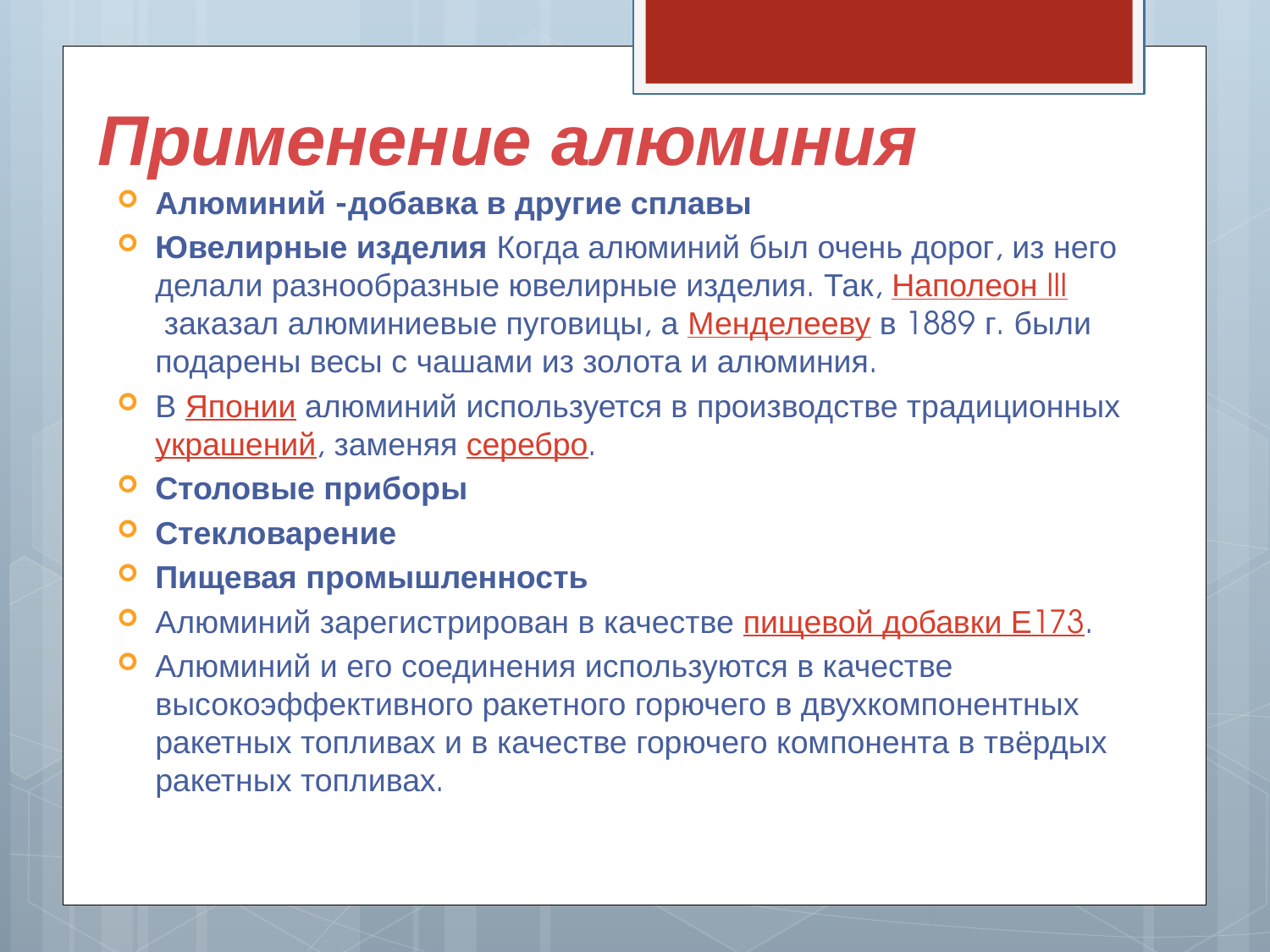

# Применение алюминия
Алюминий -добавка в другие сплавы
Ювелирные изделия Когда алюминий был очень дорог, из него делали разнообразные ювелирные изделия. Так, Наполеон III заказал алюминиевые пуговицы, а Менделееву в 1889 г. были подарены весы с чашами из золота и алюминия.
В Японии алюминий используется в производстве традиционных украшений, заменяя серебро.
Столовые приборы
Стекловарение
Пищевая промышленность
Алюминий зарегистрирован в качестве пищевой добавки Е173.
Алюминий и его соединения используются в качестве высокоэффективного ракетного горючего в двухкомпонентных ракетных топливах и в качестве горючего компонента в твёрдых ракетных топливах.